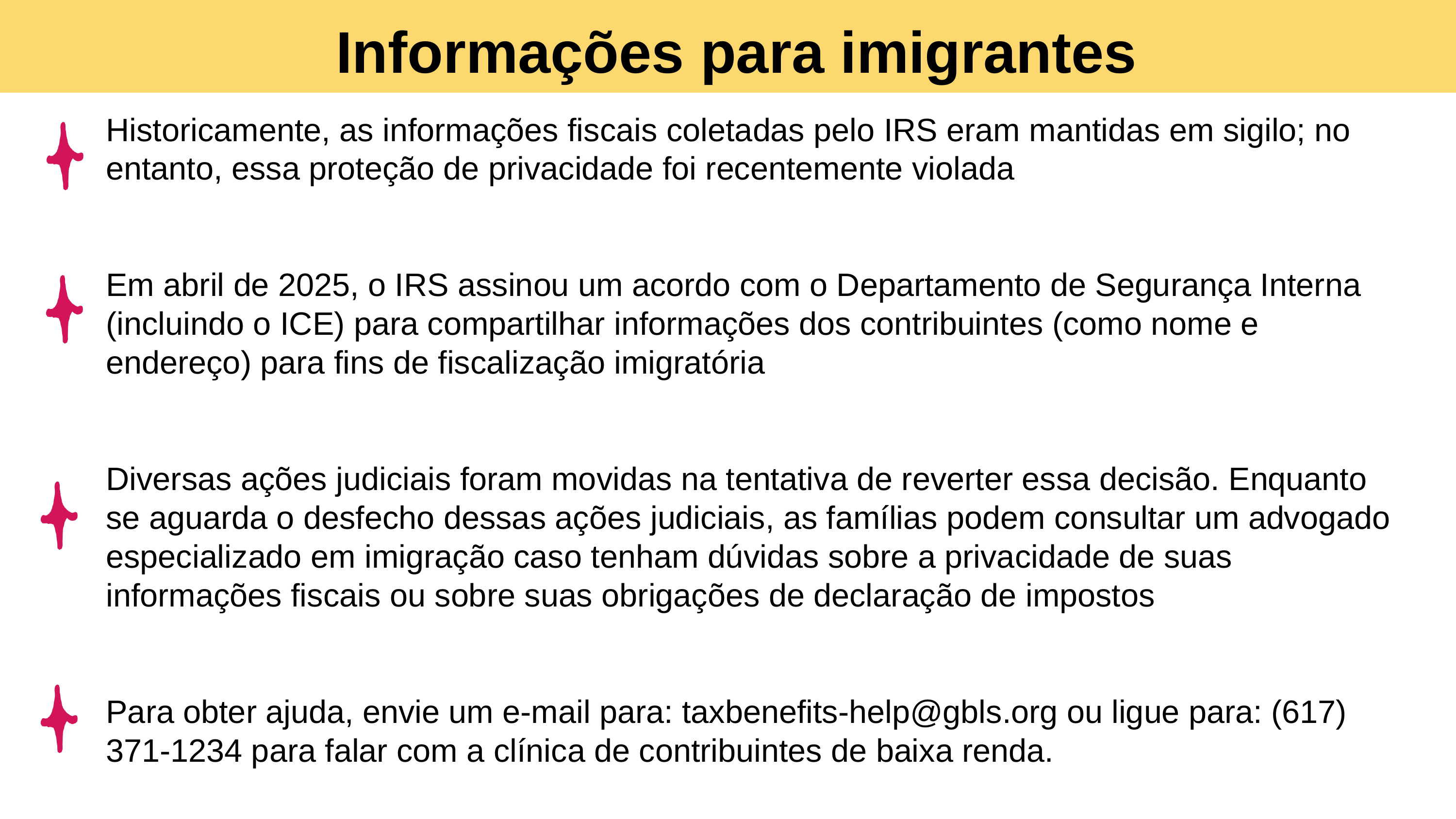

Informações para imigrantes

Historicamente, as informações fiscais coletadas pelo IRS eram mantidas em sigilo; no entanto, essa proteção de privacidade foi recentemente violada

Em abril de 2025, o IRS assinou um acordo com o Departamento de Segurança Interna (incluindo o ICE) para compartilhar informações dos contribuintes (como nome e endereço) para fins de fiscalização imigratória

Diversas ações judiciais foram movidas na tentativa de reverter essa decisão. Enquanto se aguarda o desfecho dessas ações judiciais, as famílias podem consultar um advogado especializado em imigração caso tenham dúvidas sobre a privacidade de suas informações fiscais ou sobre suas obrigações de declaração de impostos

Para obter ajuda, envie um e-mail para: taxbenefits-help@gbls.org ou ligue para: (617) 371-1234 para falar com a clínica de contribuintes de baixa renda.